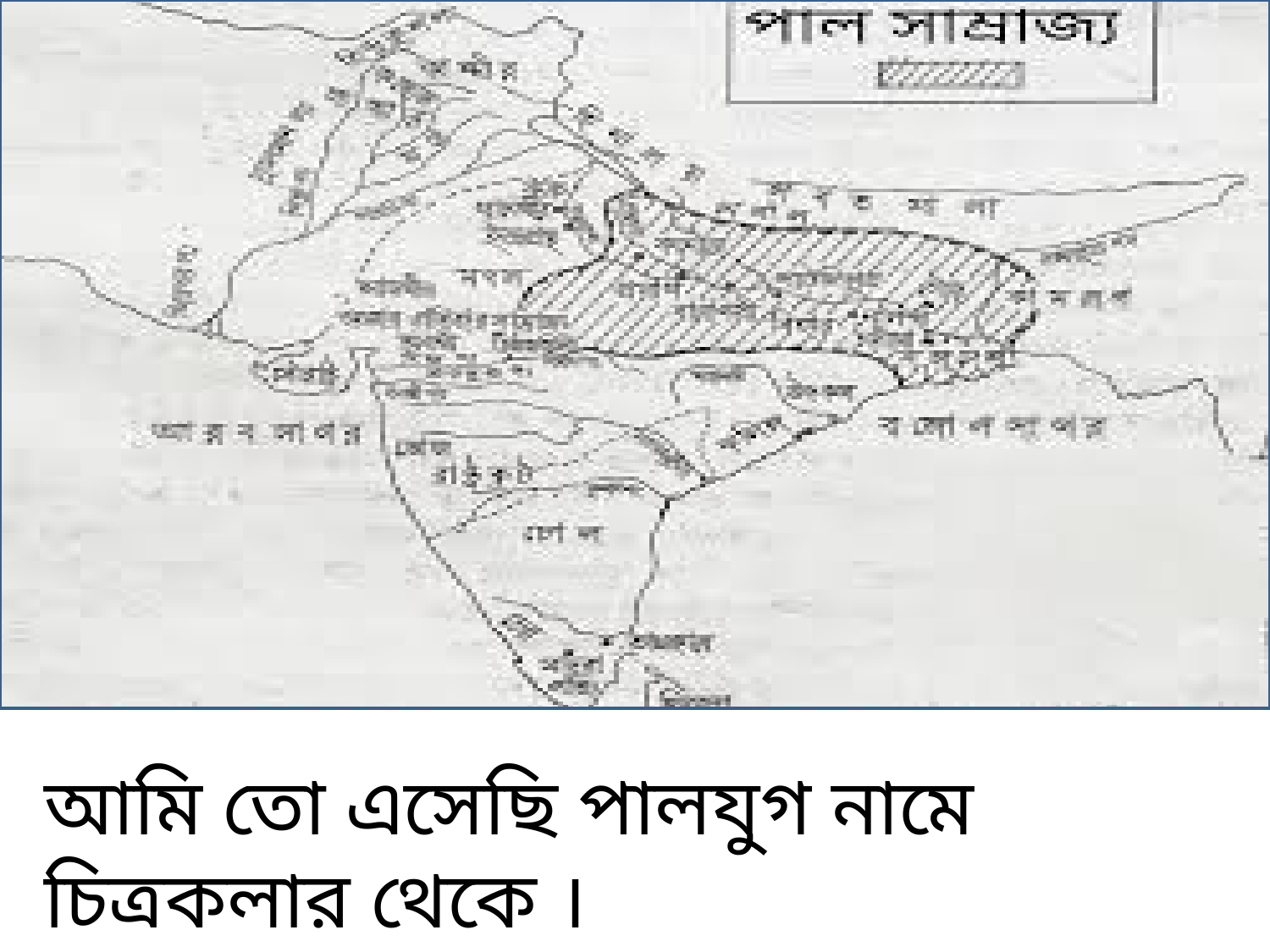

আমি তো এসেছি পালযুগ নামে চিত্রকলার থেকে ।